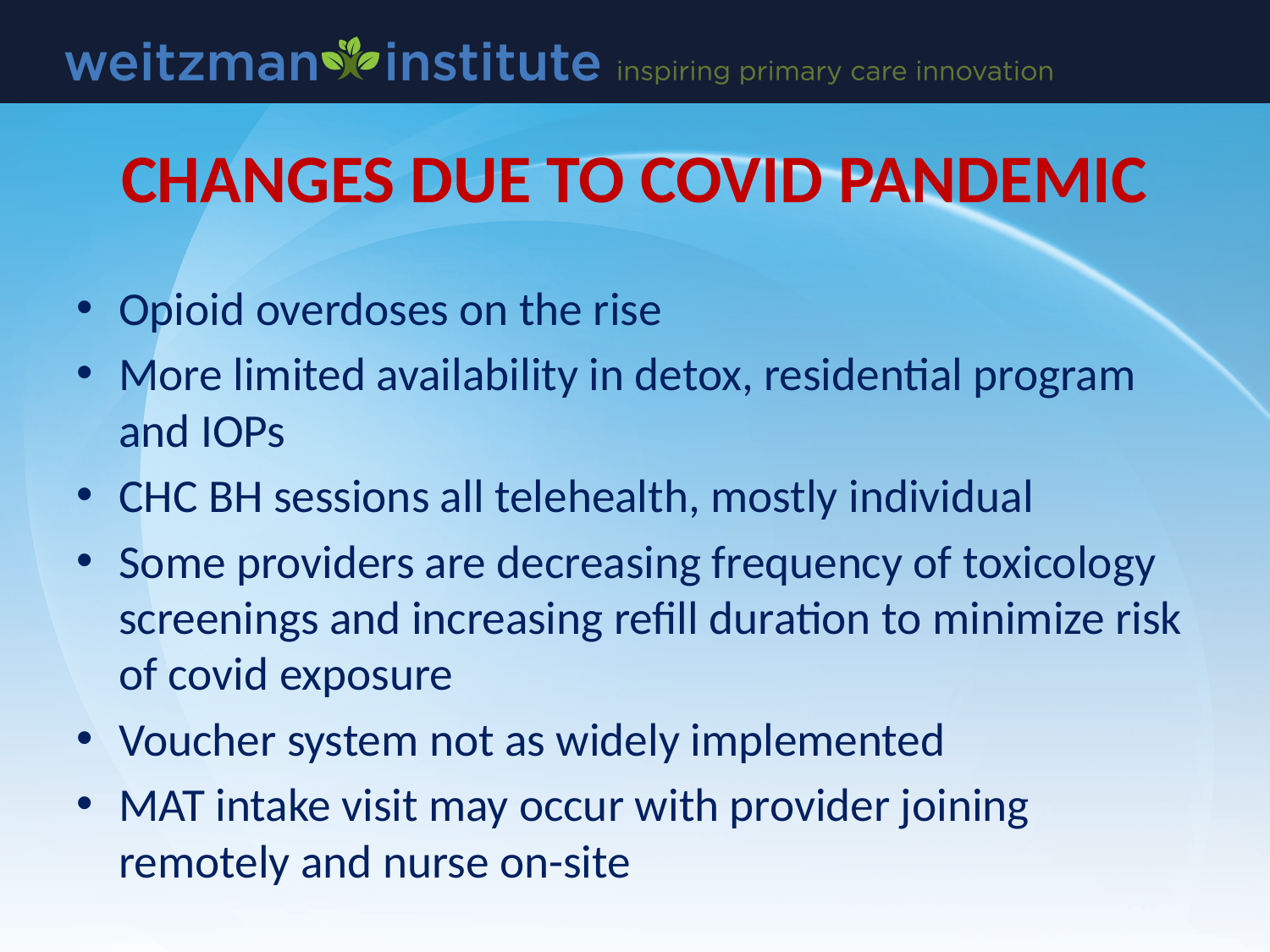

# CHANGES DUE TO COVID PANDEMIC
Opioid overdoses on the rise
More limited availability in detox, residential program and IOPs
CHC BH sessions all telehealth, mostly individual
Some providers are decreasing frequency of toxicology screenings and increasing refill duration to minimize risk of covid exposure
Voucher system not as widely implemented
MAT intake visit may occur with provider joining remotely and nurse on-site